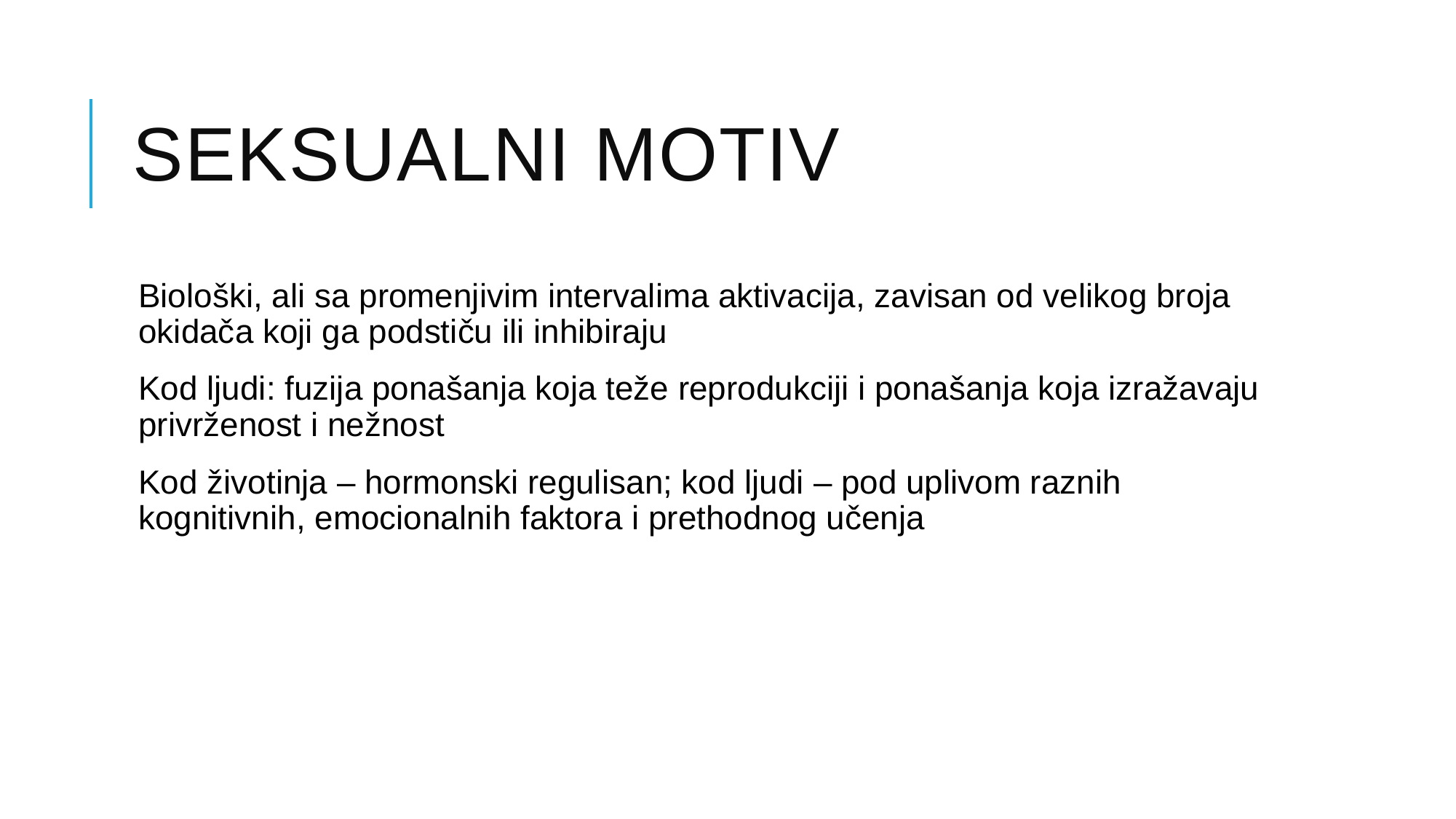

# Seksualni motiv
Biološki, ali sa promenjivim intervalima aktivacija, zavisan od velikog broja okidača koji ga podstiču ili inhibiraju
Kod ljudi: fuzija ponašanja koja teže reprodukciji i ponašanja koja izražavaju privrženost i nežnost
Kod životinja – hormonski regulisan; kod ljudi – pod uplivom raznih kognitivnih, emocionalnih faktora i prethodnog učenja